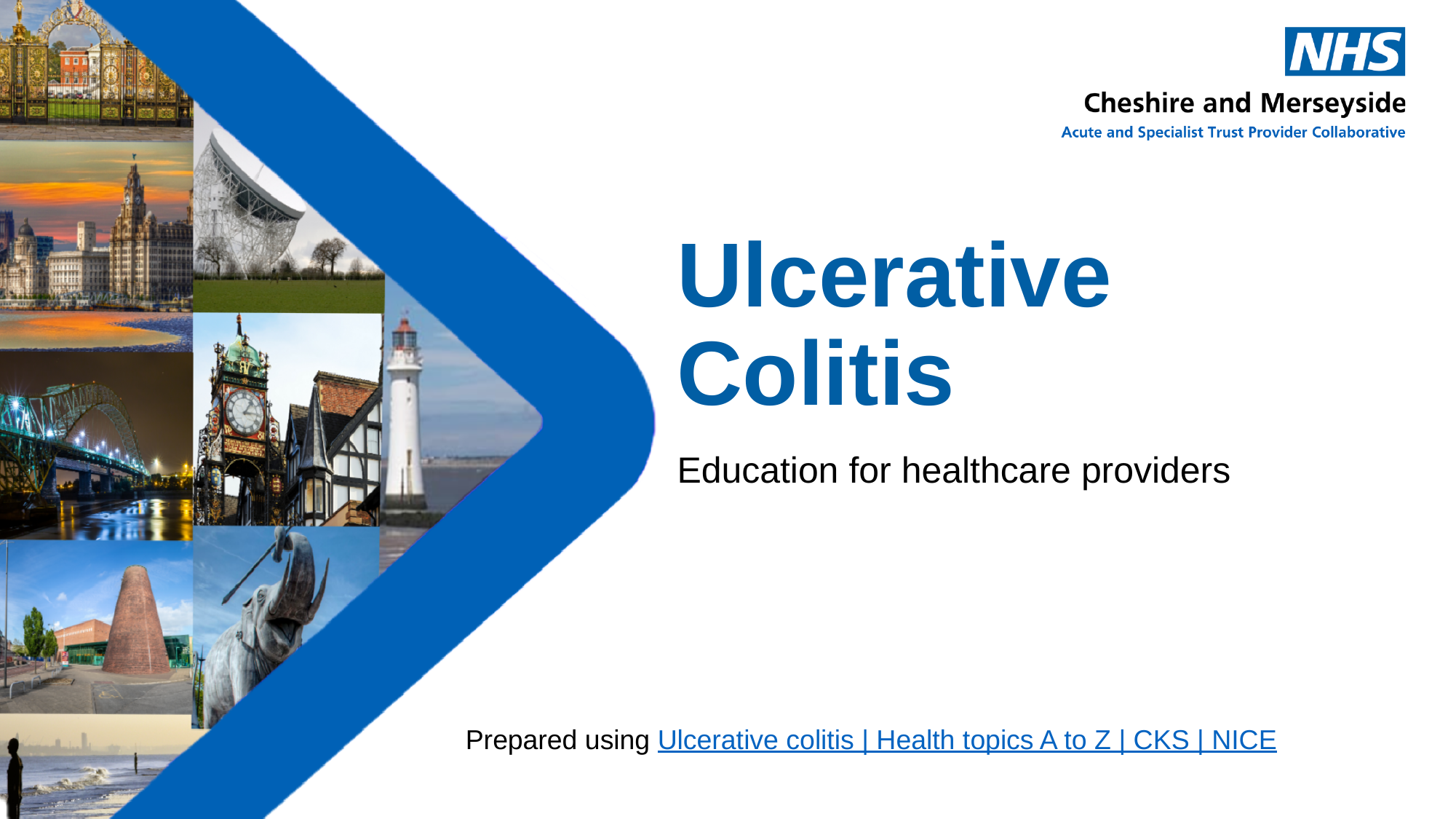

# Ulcerative Colitis
Education for healthcare providers
Prepared using Ulcerative colitis | Health topics A to Z | CKS | NICE